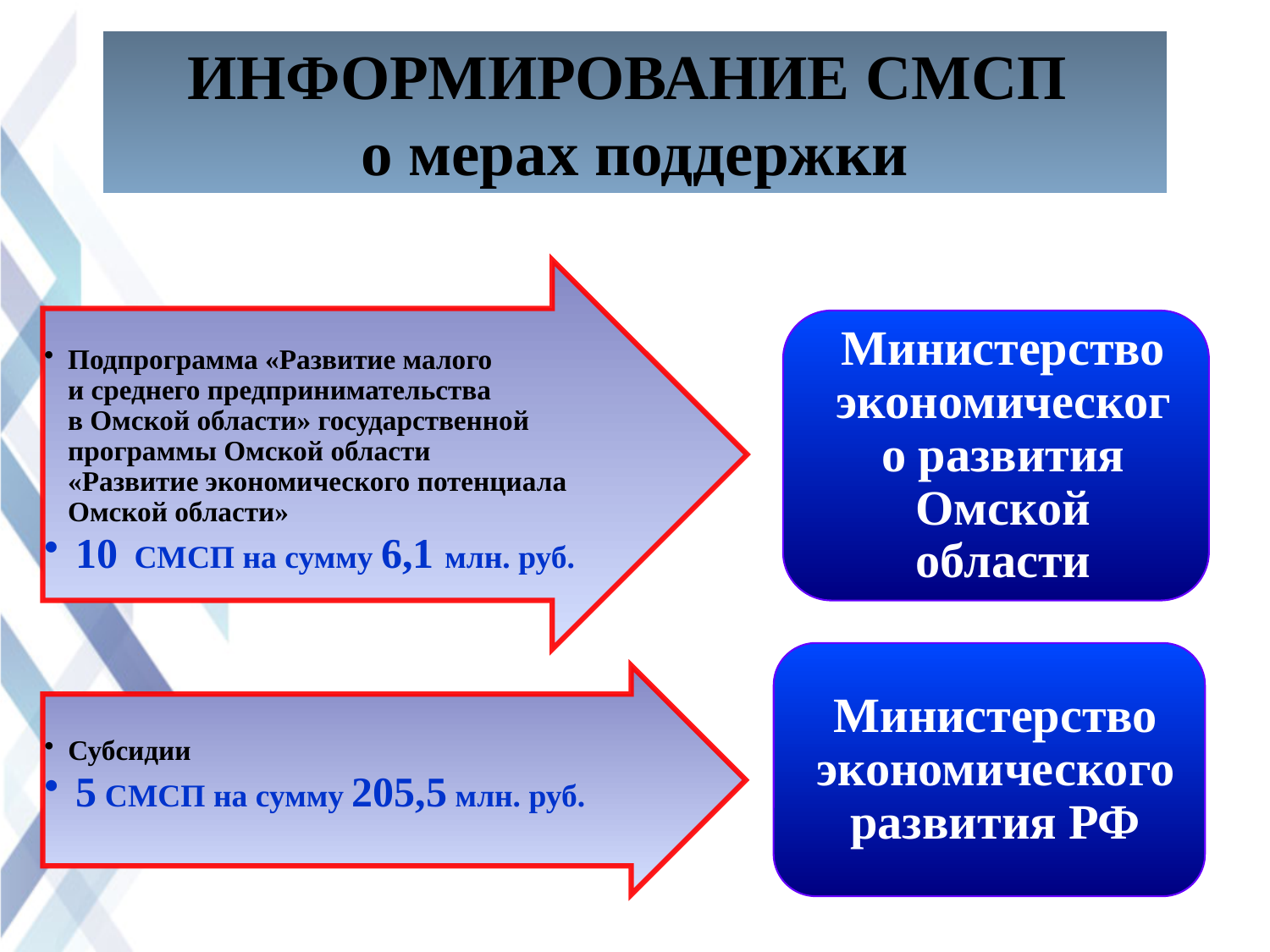

ИНФОРМИРОВАНИЕ СМСП
о мерах поддержки

Подпрограмма «Развитие малого
и среднего предпринимательства
в Омской области» государственной программы Омской области
«Развитие экономического потенциала
Омской области»
10  СМСП на сумму 6,1 млн. руб.
Министерство экономического развития Омской области

Субсидии
5 СМСП на сумму 205,5 млн. руб.
Министерство экономического развития РФ